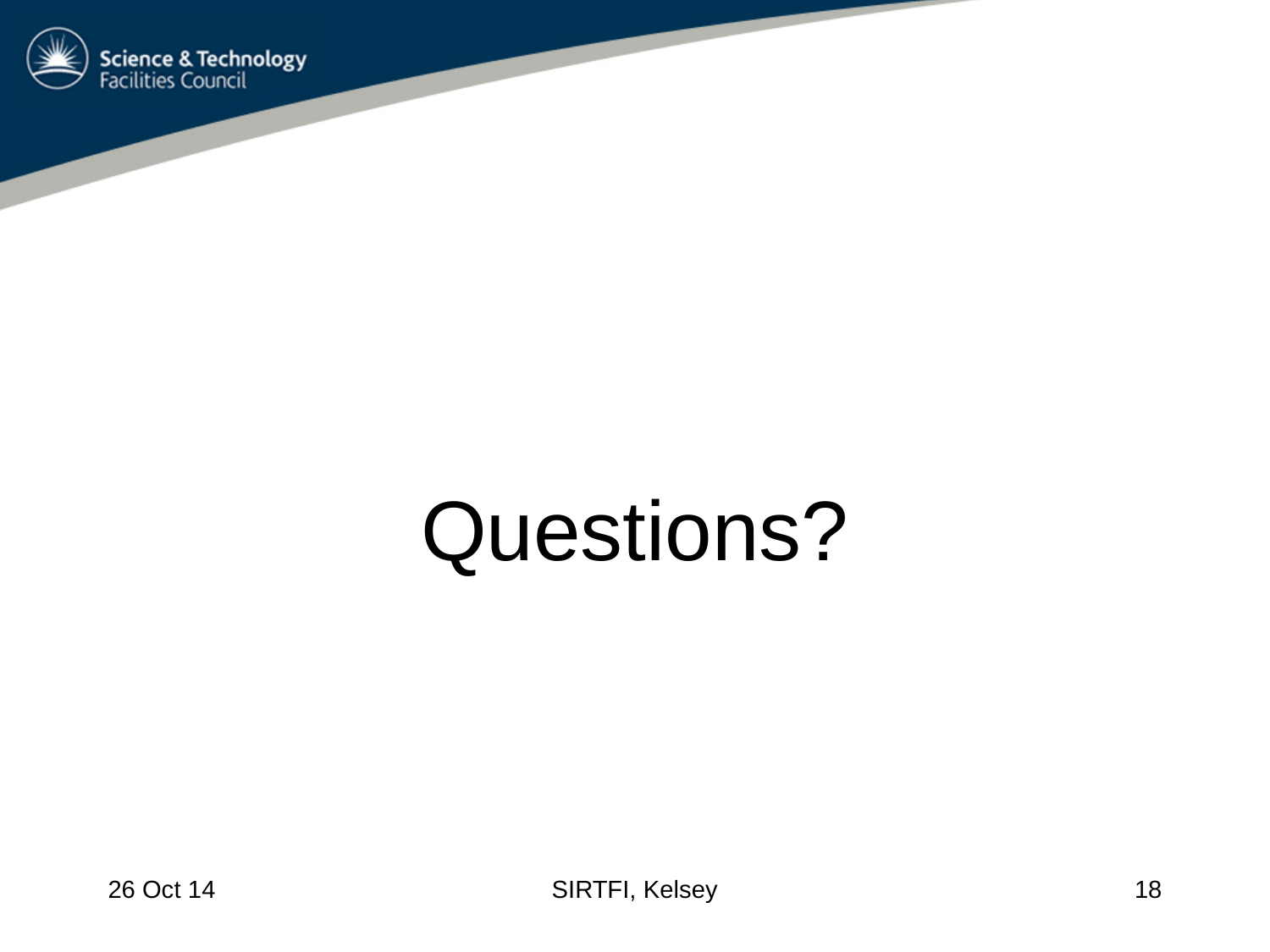

#

Questions?
26 Oct 14
SIRTFI, Kelsey
18